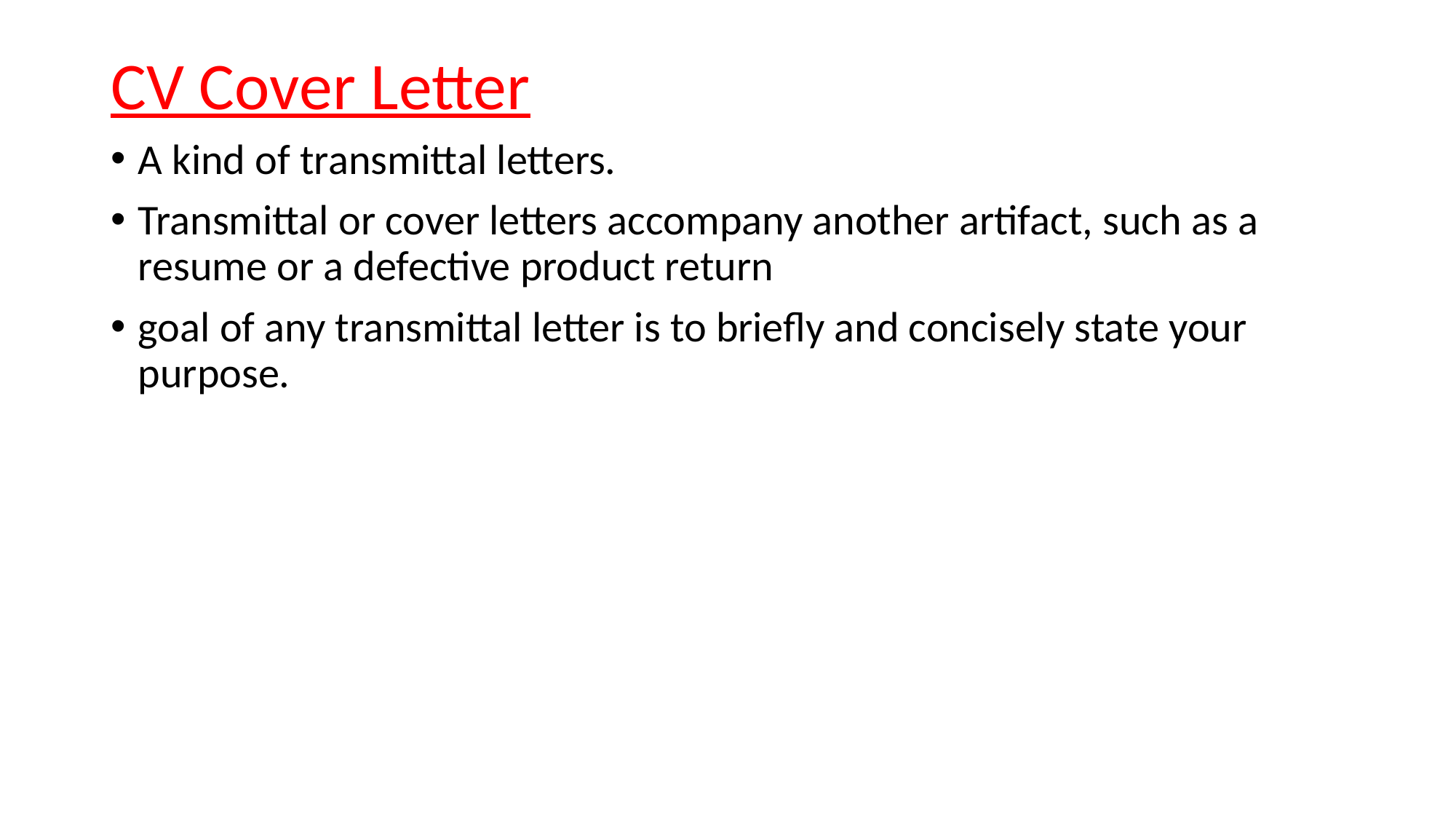

# CV Cover Letter
A kind of transmittal letters.
Transmittal or cover letters accompany another artifact, such as a resume or a defective product return
goal of any transmittal letter is to briefly and concisely state your purpose.